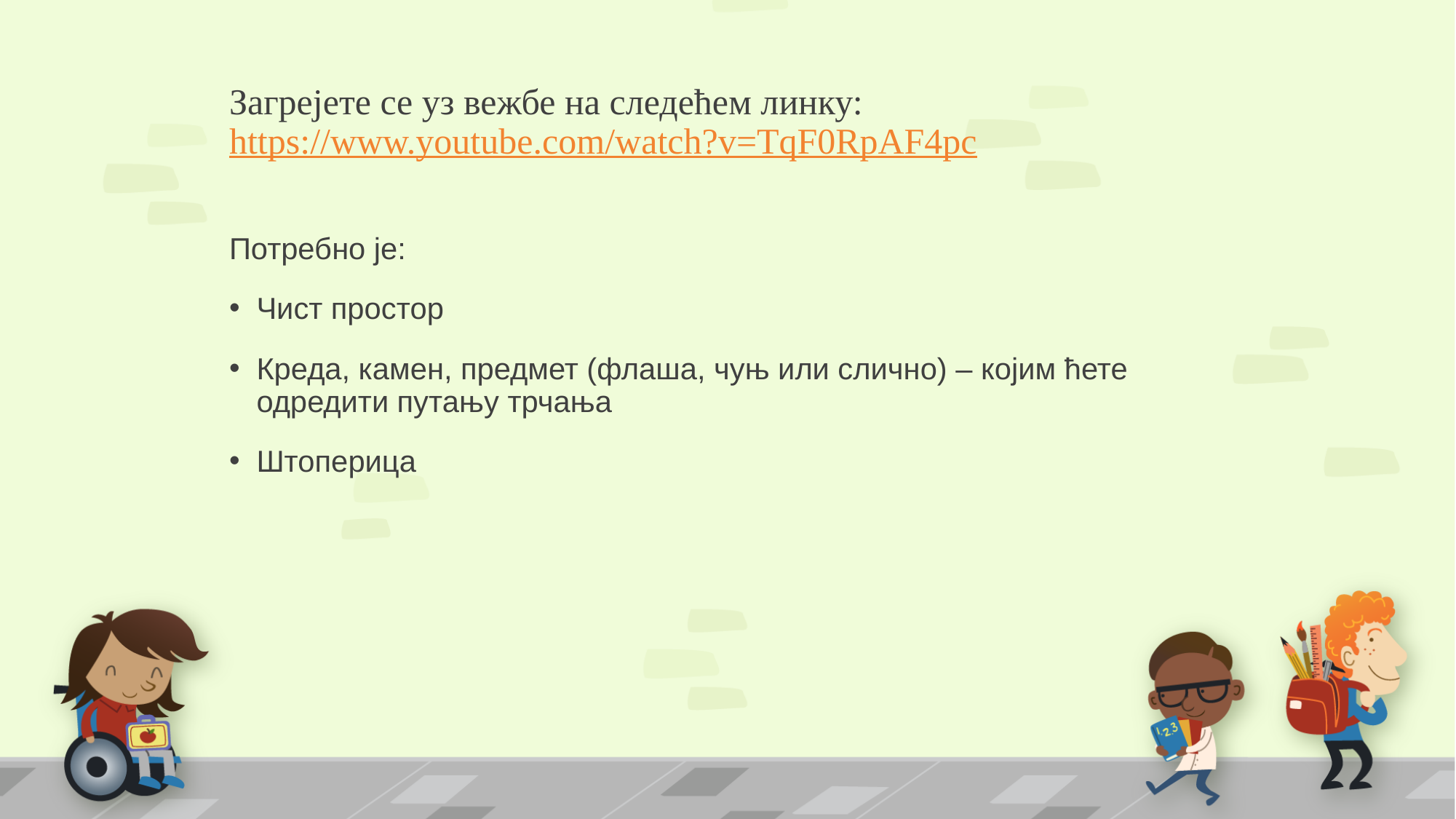

# Загрејете се уз вежбе на следећем линку: https://www.youtube.com/watch?v=TqF0RpAF4pc
Потребно је:
Чист простор
Креда, камен, предмет (флаша, чуњ или слично) – којим ћете одредити путању трчања
Штоперица